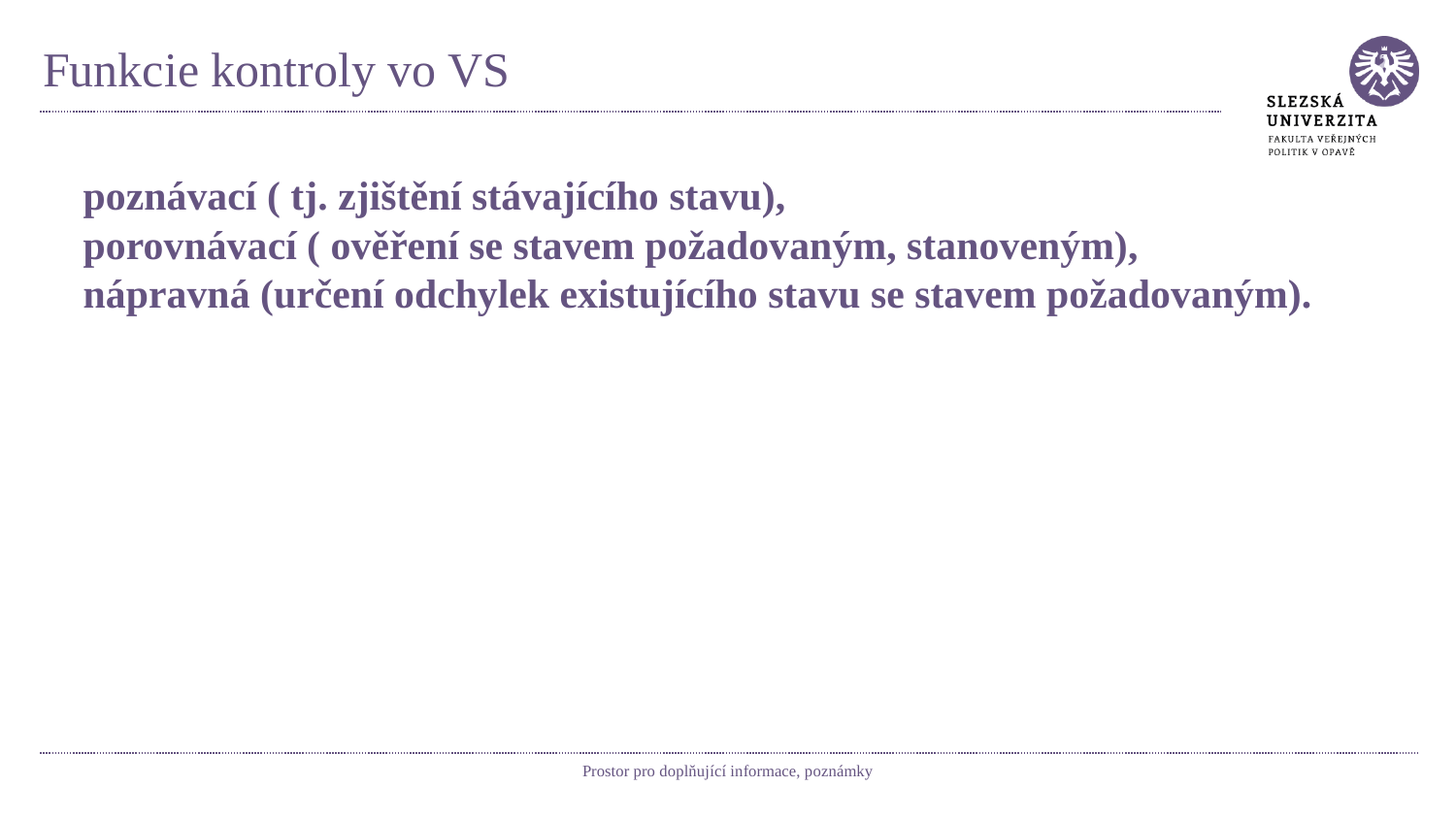

# Funkcie kontroly vo VS
poznávací ( tj. zjištění stávajícího stavu),
porovnávací ( ověření se stavem požadovaným, stanoveným),
nápravná (určení odchylek existujícího stavu se stavem požadovaným).
Prostor pro doplňující informace, poznámky